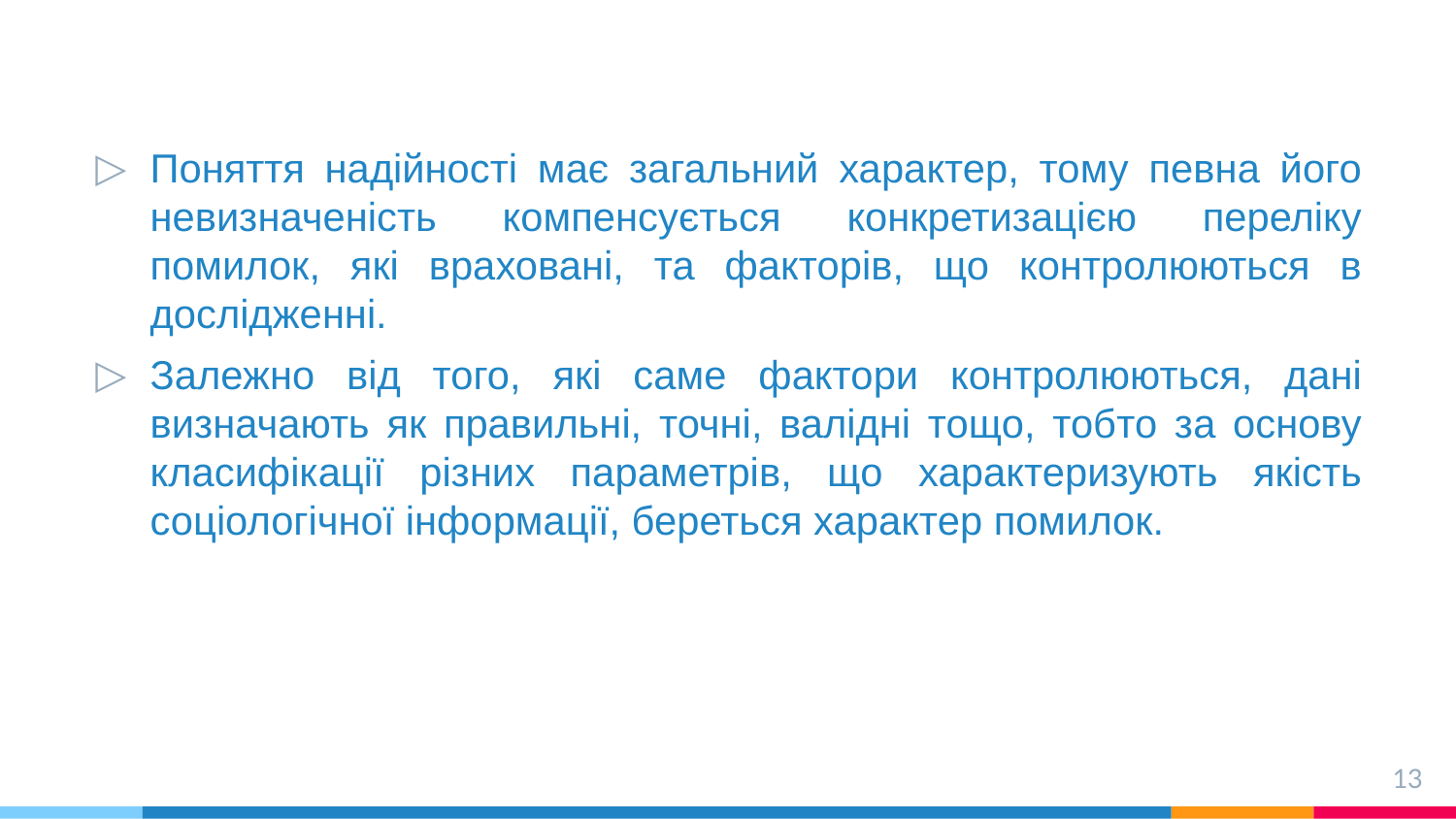

Поняття надійності має загальний характер, тому певна його невизначеність компенсується конкретизацією переліку помилок, які враховані, та факторів, що контролюються в дослідженні.
Залежно від того, які саме фактори контролюються, дані визначають як правильні, точні, валідні тощо, тобто за основу класифікації різних параметрів, що характеризують якість соціологічної інформації, береться характер помилок.
13